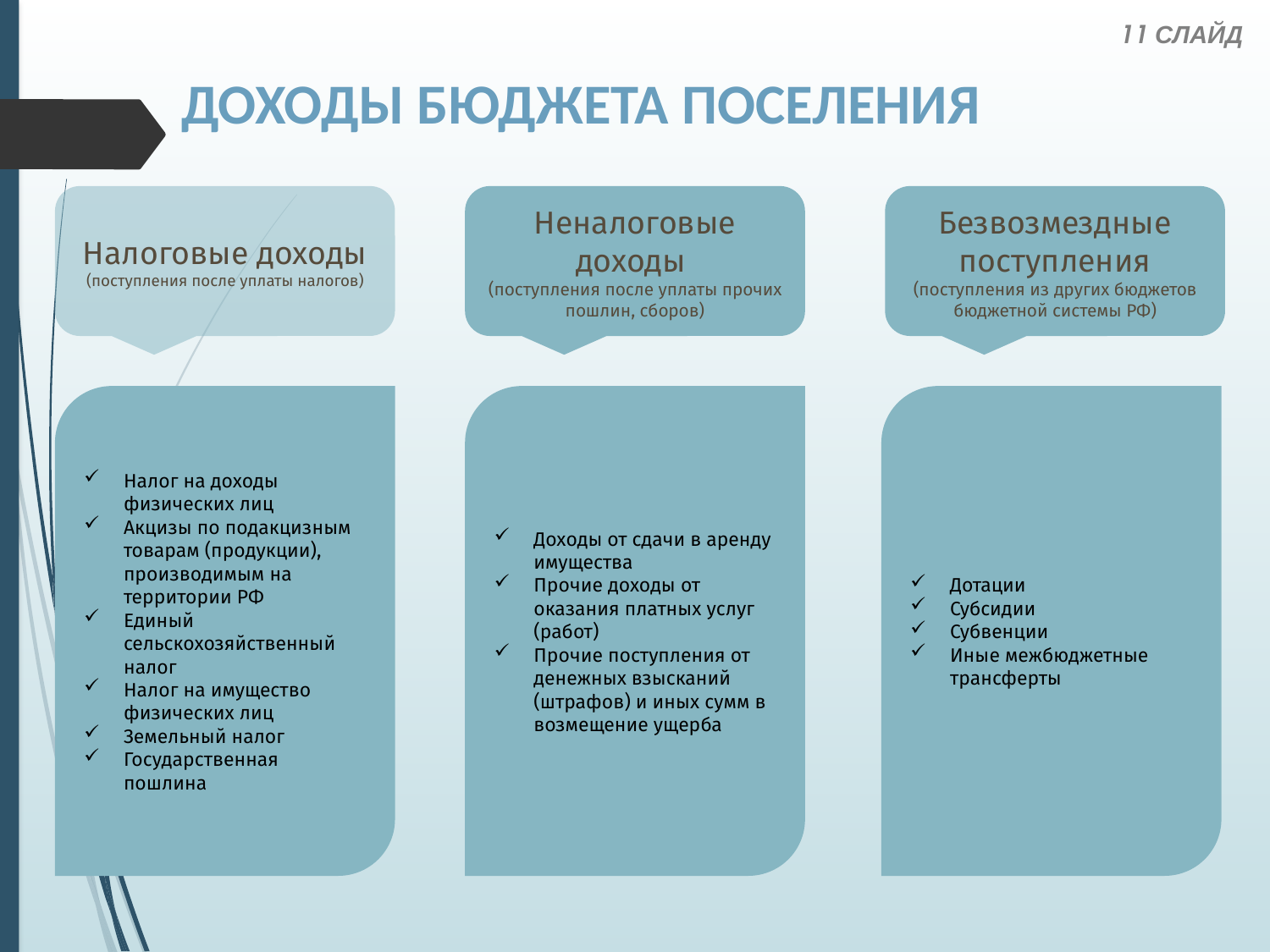

11 СЛАЙД
ДОХОДЫ БЮДЖЕТА ПОСЕЛЕНИЯ
Налоговые доходы
(поступления после уплаты налогов)
Неналоговые доходы
(поступления после уплаты прочих пошлин, сборов)
Безвозмездные поступления
(поступления из других бюджетов бюджетной системы РФ)
Налог на доходы физических лиц
Акцизы по подакцизным товарам (продукции), производимым на территории РФ
Единый сельскохозяйственный налог
Налог на имущество физических лиц
Земельный налог
Государственная пошлина
Доходы от сдачи в аренду имущества
Прочие доходы от оказания платных услуг (работ)
Прочие поступления от денежных взысканий (штрафов) и иных сумм в возмещение ущерба
Дотации
Субсидии
Субвенции
Иные межбюджетные трансферты